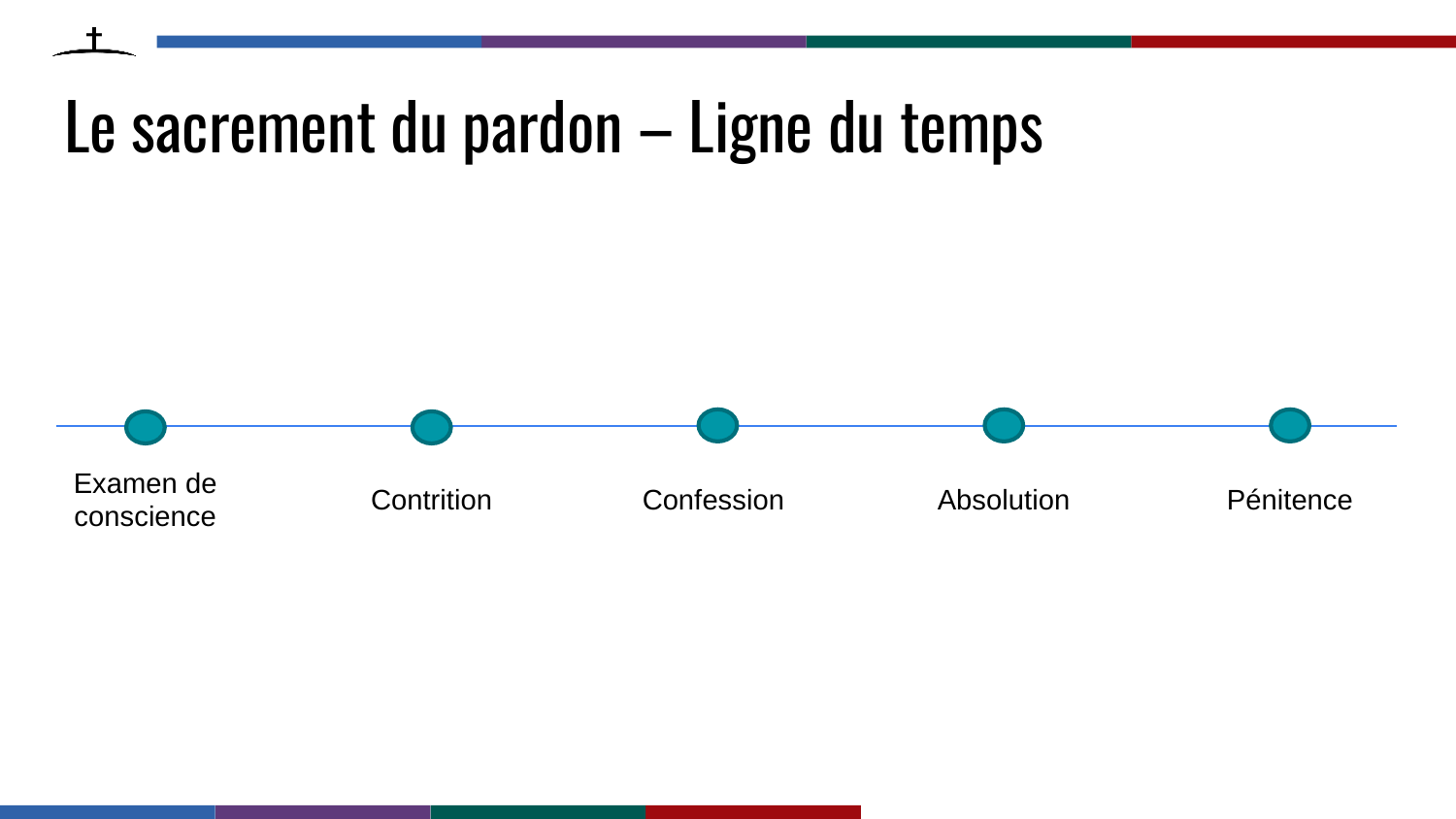

# Le sacrement du pardon – Ligne du temps

Examen de conscience
Contrition
Confession
Absolution
Pénitence